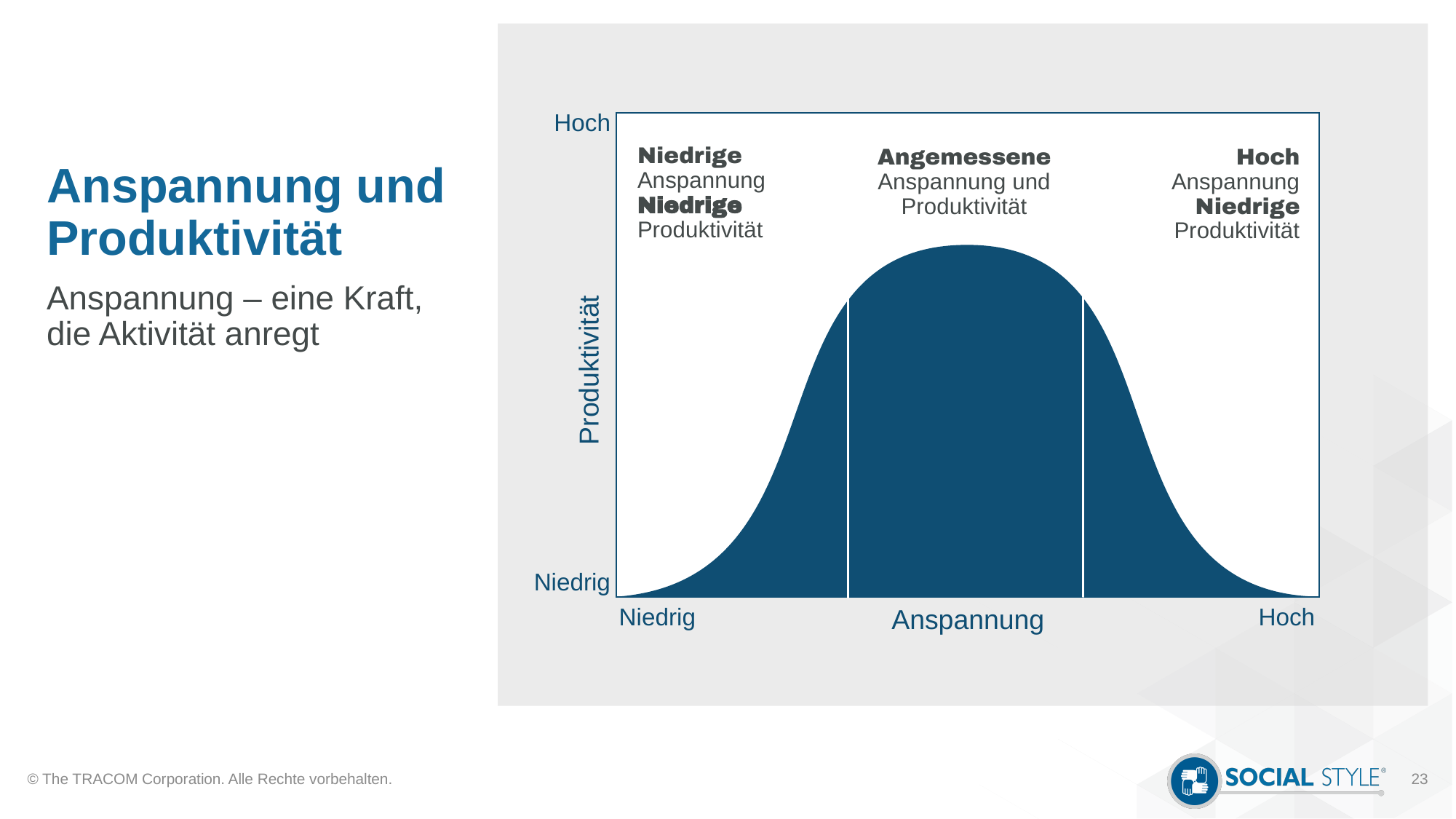

# Anspannung und Produktivität
Hoch

Niedrige Anspannung
Niedrige Produktivität
Angemessene Anspannung und Produktivität
Hoch Anspannung
Niedrige Produktivität

Anspannung – eine Kraft, die Aktivität anregt
Produktivität
Niedrig
Niedrig
Hoch
Anspannung
© The TRACOM Corporation. Alle Rechte vorbehalten.
23